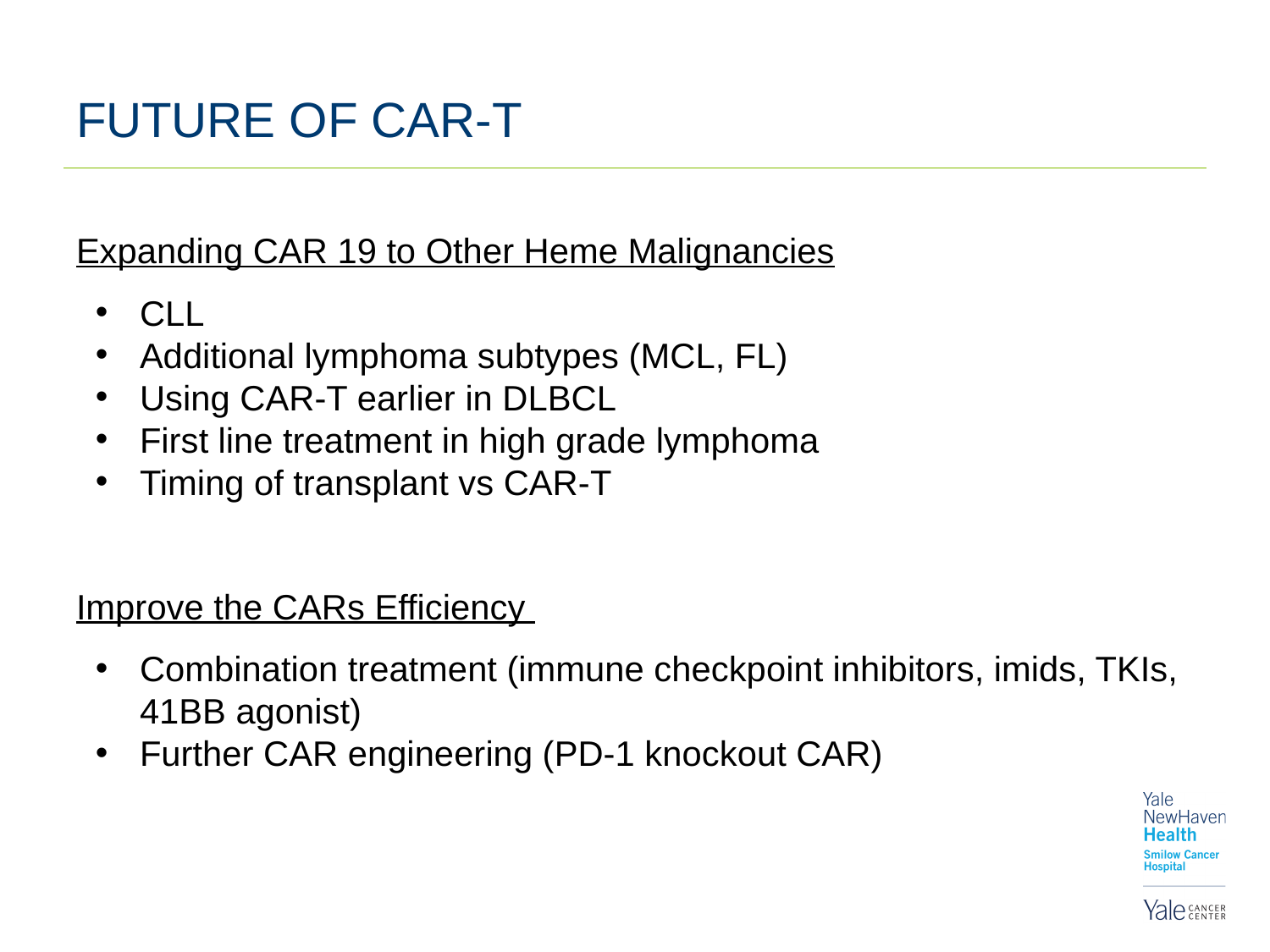

# FUTURE OF CAR-T
Expanding CAR 19 to Other Heme Malignancies
CLL
Additional lymphoma subtypes (MCL, FL)
Using CAR-T earlier in DLBCL
First line treatment in high grade lymphoma
Timing of transplant vs CAR-T

Improve the CARs Efficiency
Combination treatment (immune checkpoint inhibitors, imids, TKIs, 41BB agonist)
Further CAR engineering (PD-1 knockout CAR)